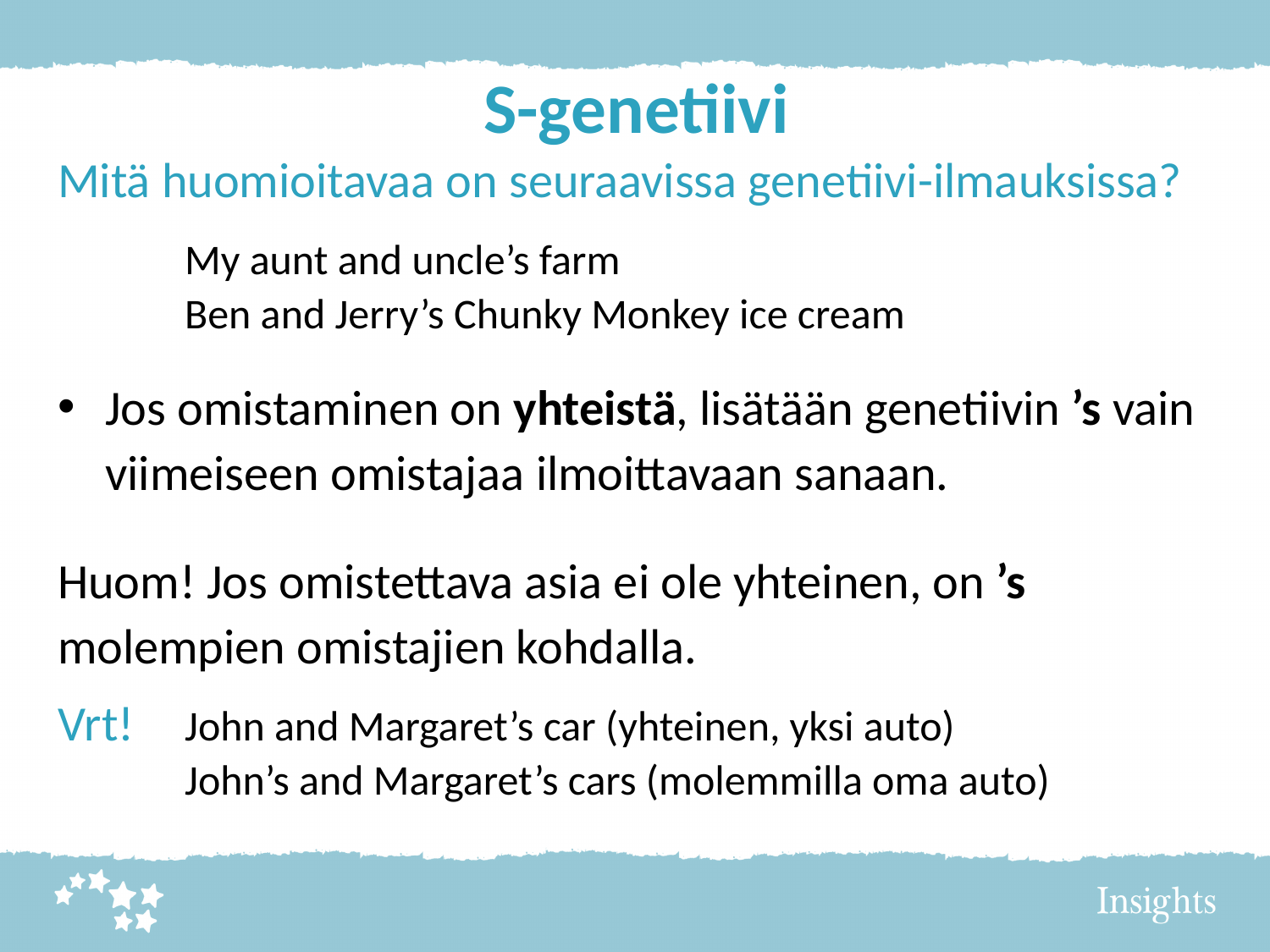

# S-genetiivi
Mitä huomioitavaa on seuraavissa genetiivi-ilmauksissa?
	My aunt and uncle’s farm
	Ben and Jerry’s Chunky Monkey ice cream
Jos omistaminen on yhteistä, lisätään genetiivin ’s vain viimeiseen omistajaa ilmoittavaan sanaan.
Huom! Jos omistettava asia ei ole yhteinen, on ’s molempien omistajien kohdalla.
Vrt! 	John and Margaret’s car (yhteinen, yksi auto)
	John’s and Margaret’s cars (molemmilla oma auto)